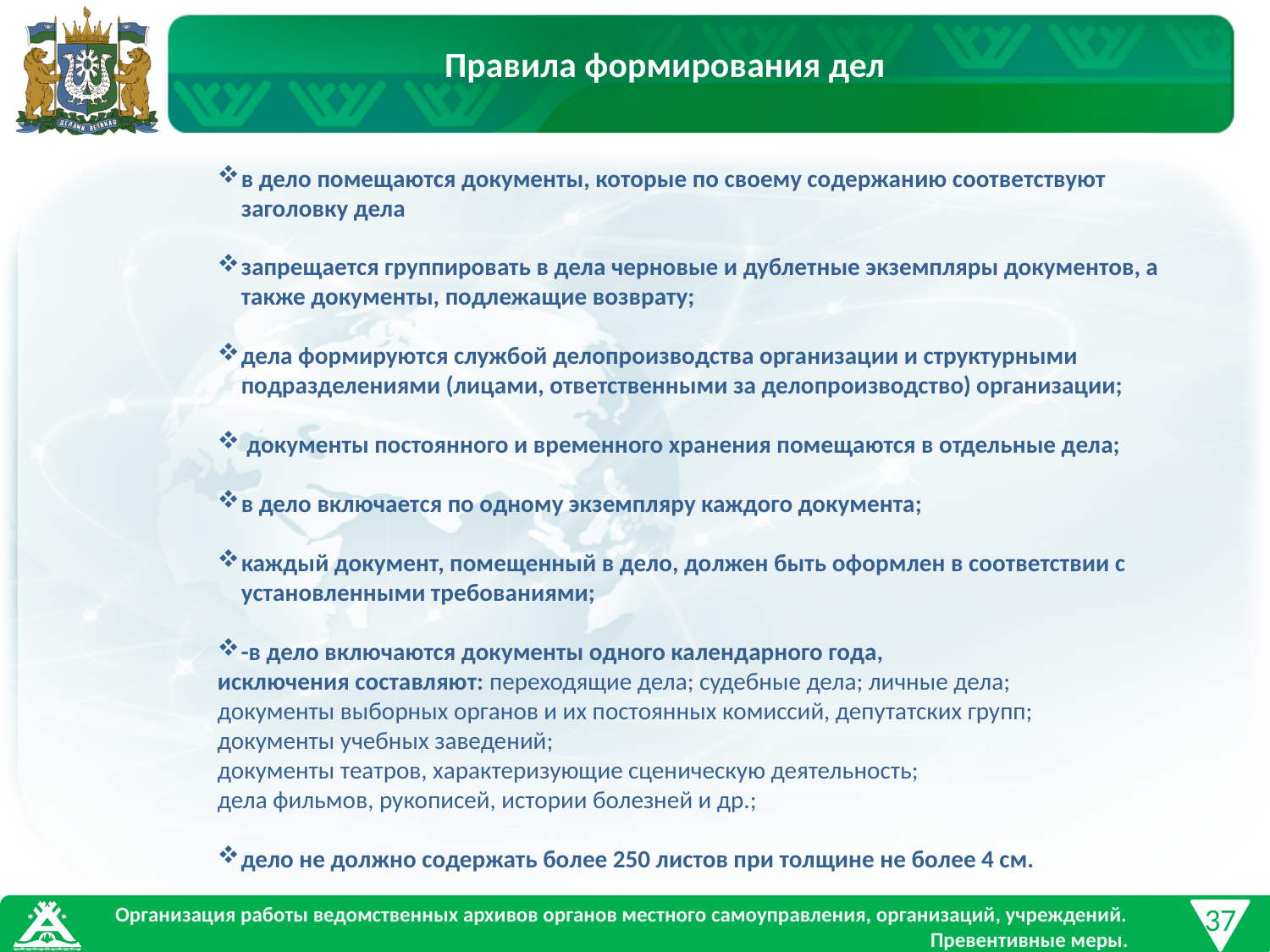

Правила формирования дел
в дело помещаются документы, которые по своему содержанию соответствуют заголовку дела

запрещается группировать в дела черновые и дублетные экземпляры документов, а также документы, подлежащие возврату;

дела формируются службой делопроизводства организации и структурными подразделениями (лицами, ответственными за делопроизводство) организации;

 документы постоянного и временного хранения помещаются в отдельные дела;

в дело включается по одному экземпляру каждого документа;

каждый документ, помещенный в дело, должен быть оформлен в соответствии с установленными требованиями;

-в дело включаются документы одного календарного года,
исключения составляют: переходящие дела; судебные дела; личные дела;
документы выборных органов и их постоянных комиссий, депутатских групп;
документы учебных заведений;
документы театров, характеризующие сценическую деятельность;
дела фильмов, рукописей, истории болезней и др.;

дело не должно содержать более 250 листов при толщине не более 4 см.